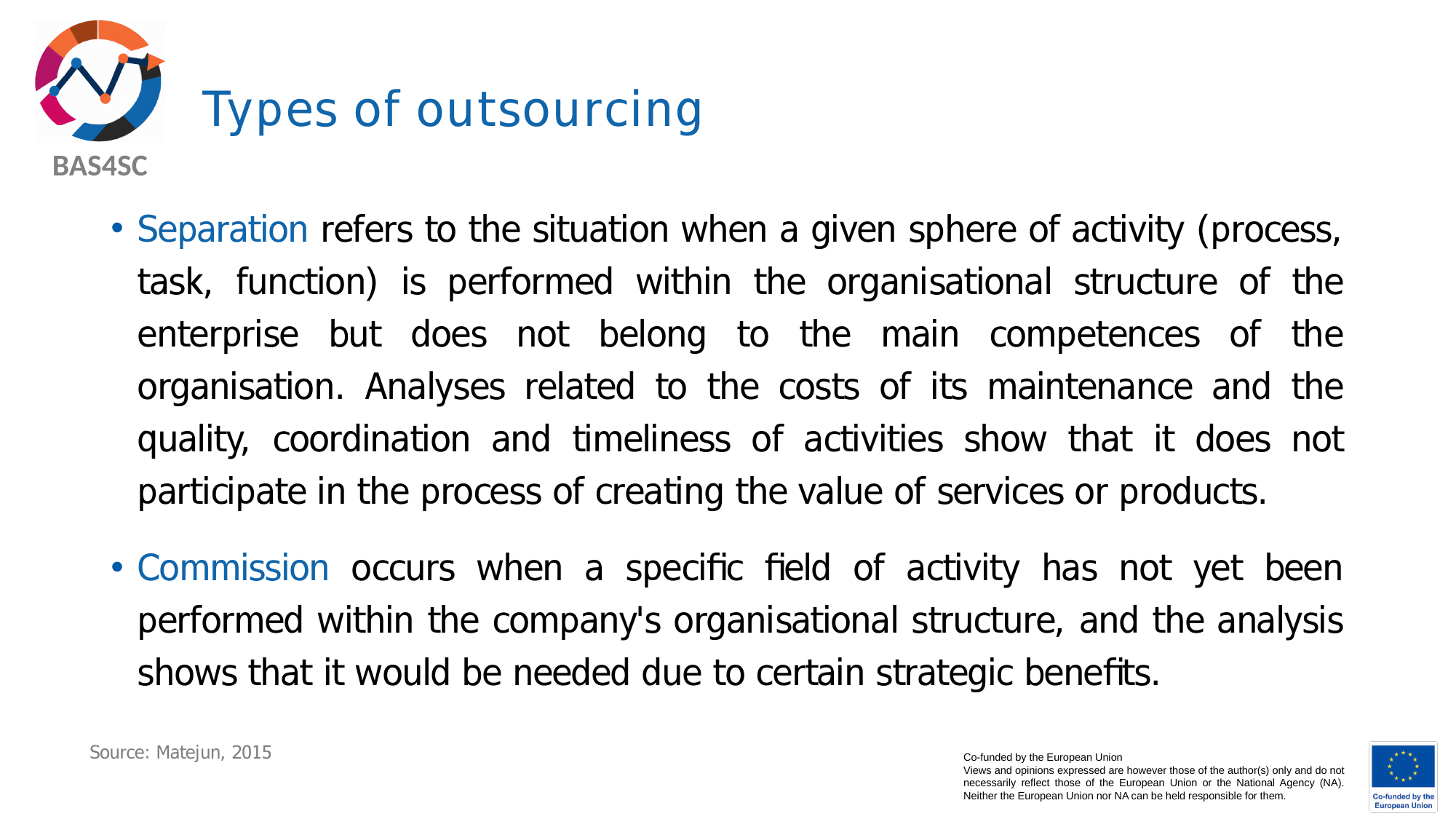

# Types of outsourcing
Separation refers to the situation when a given sphere of activity (process, task, function) is performed within the organisational structure of the enterprise but does not belong to the main competences of the organisation. Analyses related to the costs of its maintenance and the quality, coordination and timeliness of activities show that it does not participate in the process of creating the value of services or products.
Commission occurs when a specific field of activity has not yet been performed within the company's organisational structure, and the analysis shows that it would be needed due to certain strategic benefits.
Source: Matejun, 2015